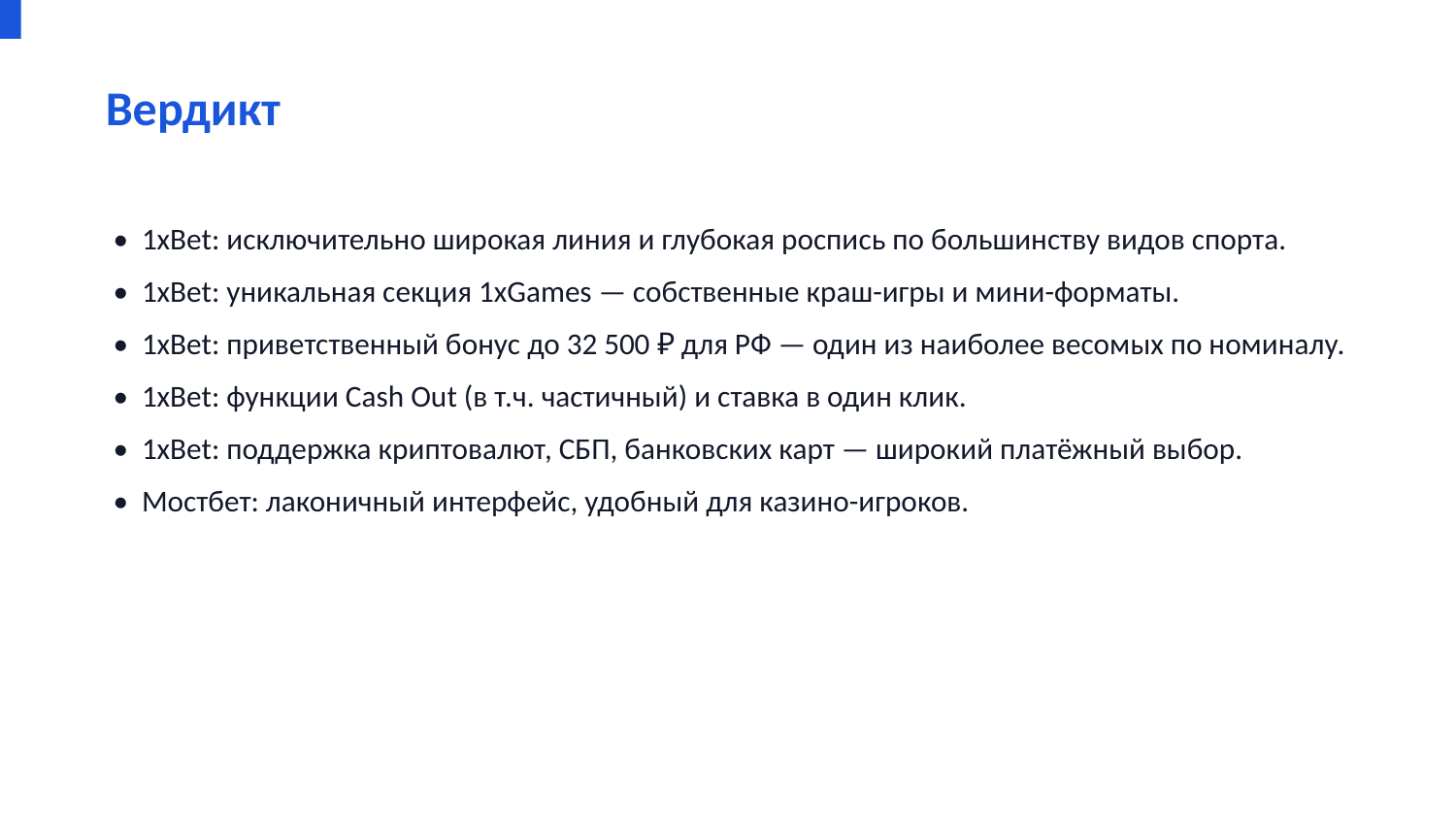

Вердикт
•  1xBet: исключительно широкая линия и глубокая роспись по большинству видов спорта.
•  1xBet: уникальная секция 1xGames — собственные краш-игры и мини-форматы.
•  1xBet: приветственный бонус до 32 500 ₽ для РФ — один из наиболее весомых по номиналу.
•  1xBet: функции Cash Out (в т.ч. частичный) и ставка в один клик.
•  1xBet: поддержка криптовалют, СБП, банковских карт — широкий платёжный выбор.
•  Мостбет: лаконичный интерфейс, удобный для казино-игроков.